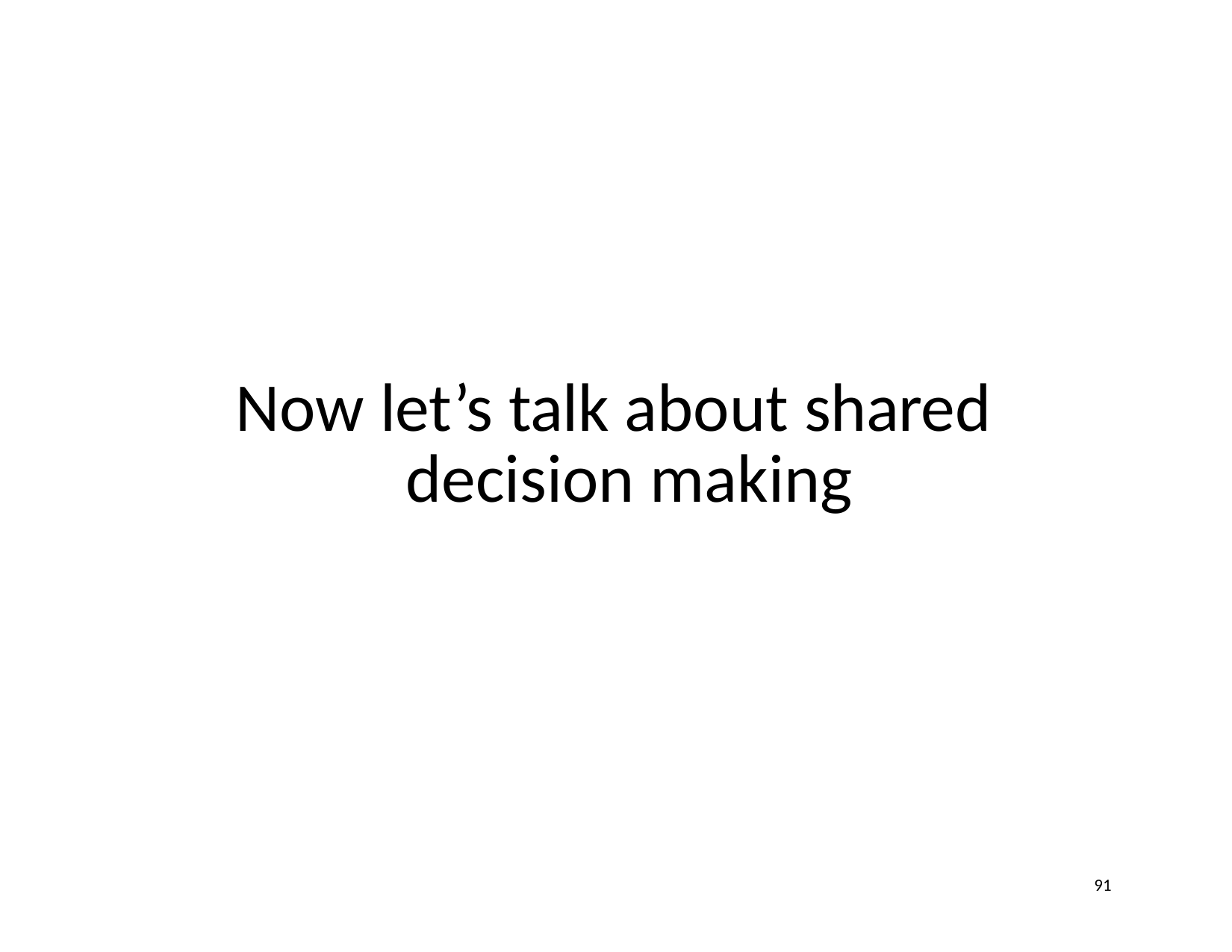

# Now let’s talk about shared  decision making
91